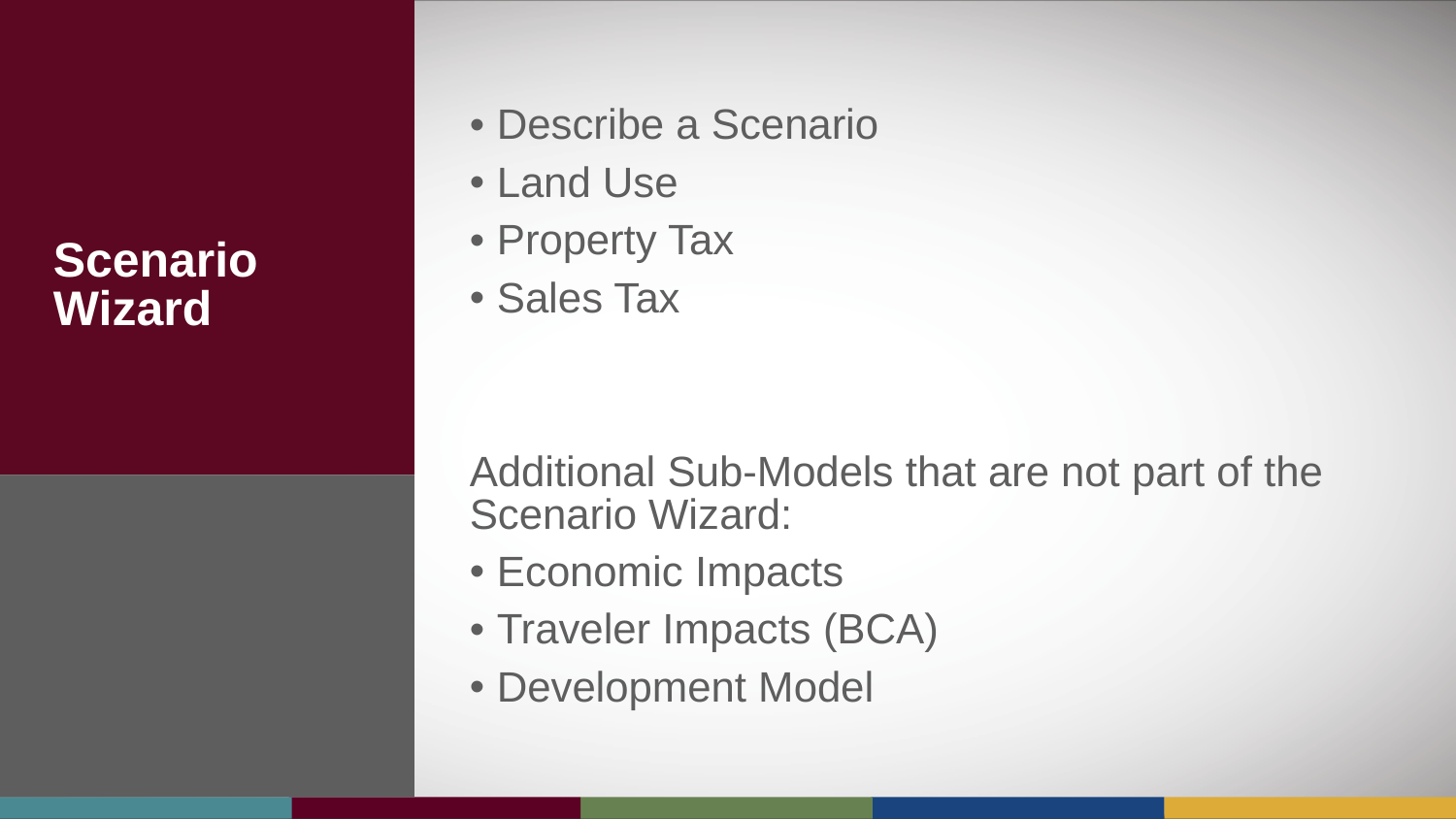

# Scenario Wizard
Describe a Scenario
Land Use
Property Tax
Sales Tax

Additional Sub-Models that are not part of the Scenario Wizard:
Economic Impacts
Traveler Impacts (BCA)
Development Model